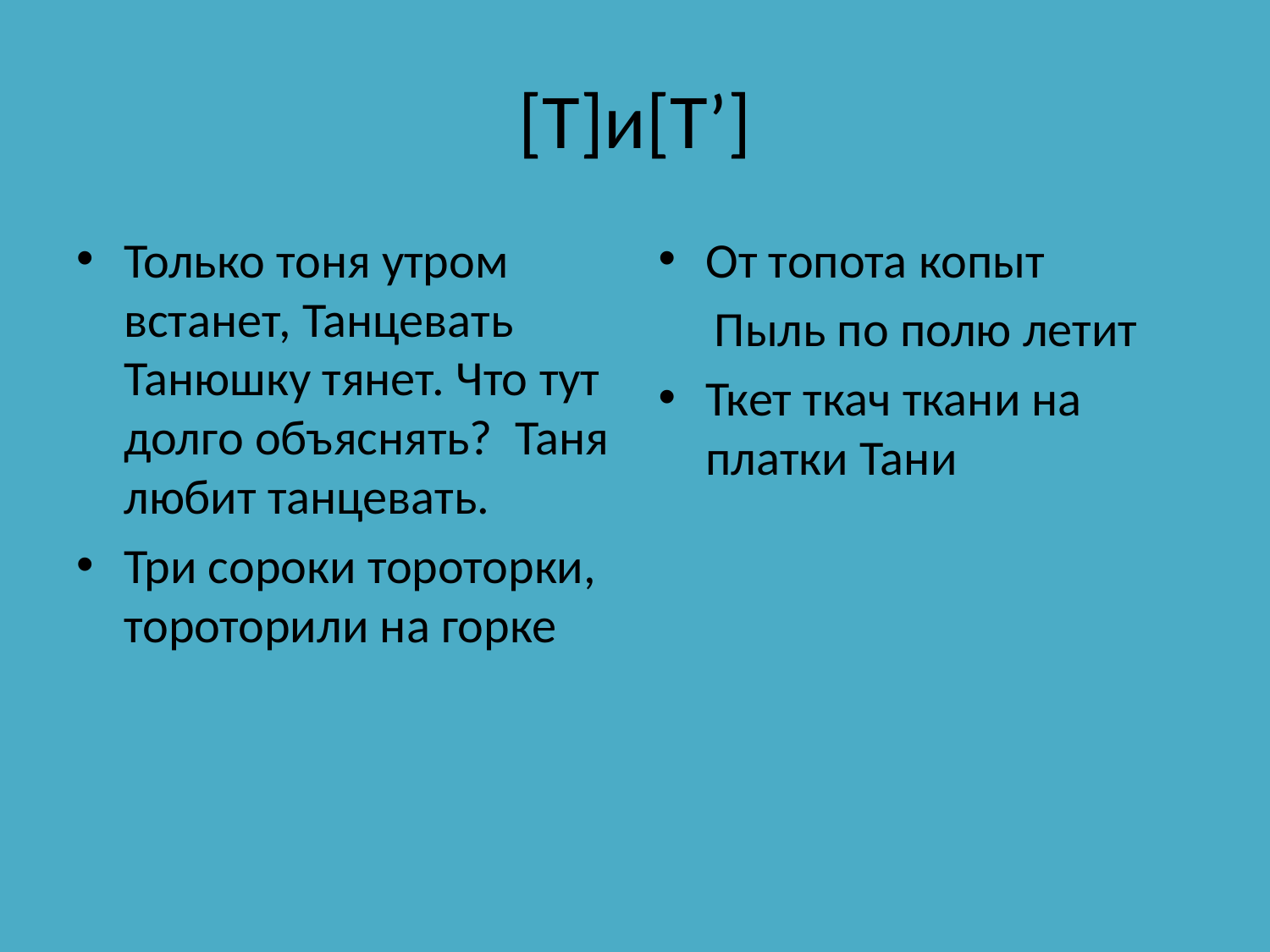

# [Т]и[Т’]
Только тоня утром встанет, Танцевать Танюшку тянет. Что тут долго объяснять?  Таня любит танцевать.
Три сороки тороторки, тороторили на горке
От топота копыт
     Пыль по полю летит
Ткет ткач ткани на платки Тани